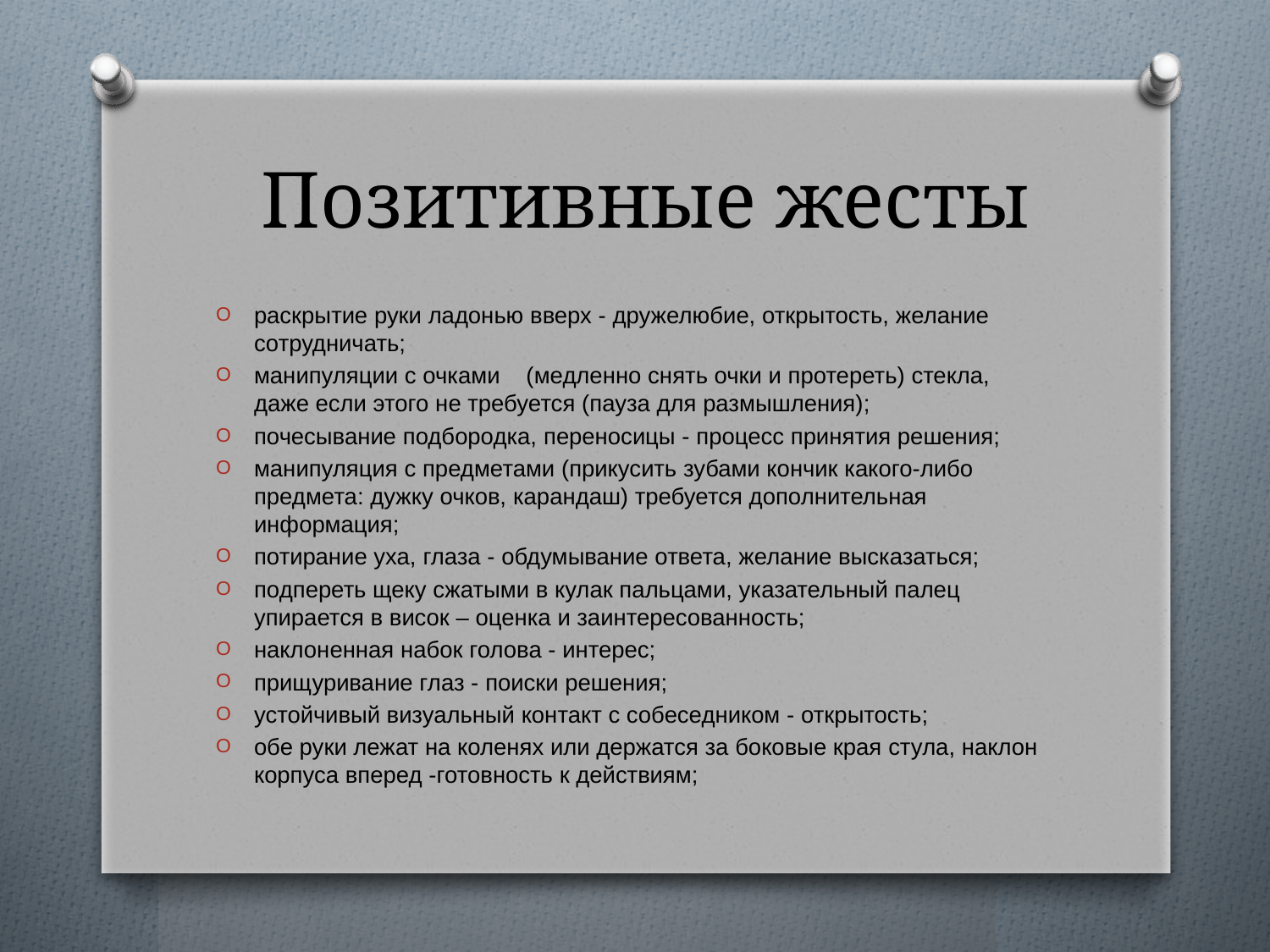

# Позитивные жесты
раскрытие руки ладонью вверх - дружелюбие, открытость, желание сотрудничать;
манипуляции с очками    (медленно снять очки и протереть) стекла, даже если этого не требуется (пауза для размышления);
почесывание подбородка, переносицы - процесс принятия решения;
манипуляция с предметами (прикусить зубами кончик какого-либо предмета: дужку очков, карандаш) требуется дополнительная информация;
потирание уха, глаза - обдумывание ответа, желание высказаться;
подпереть щеку сжатыми в кулак пальцами, указательный палец упирается в висок – оценка и заинтересованность;
наклоненная набок голова - интерес;
прищуривание глаз - поиски решения;
устойчивый визуальный контакт с собеседником - открытость;
обе руки лежат на коленях или держатся за боковые края стула, наклон корпуса вперед -готовность к действиям;